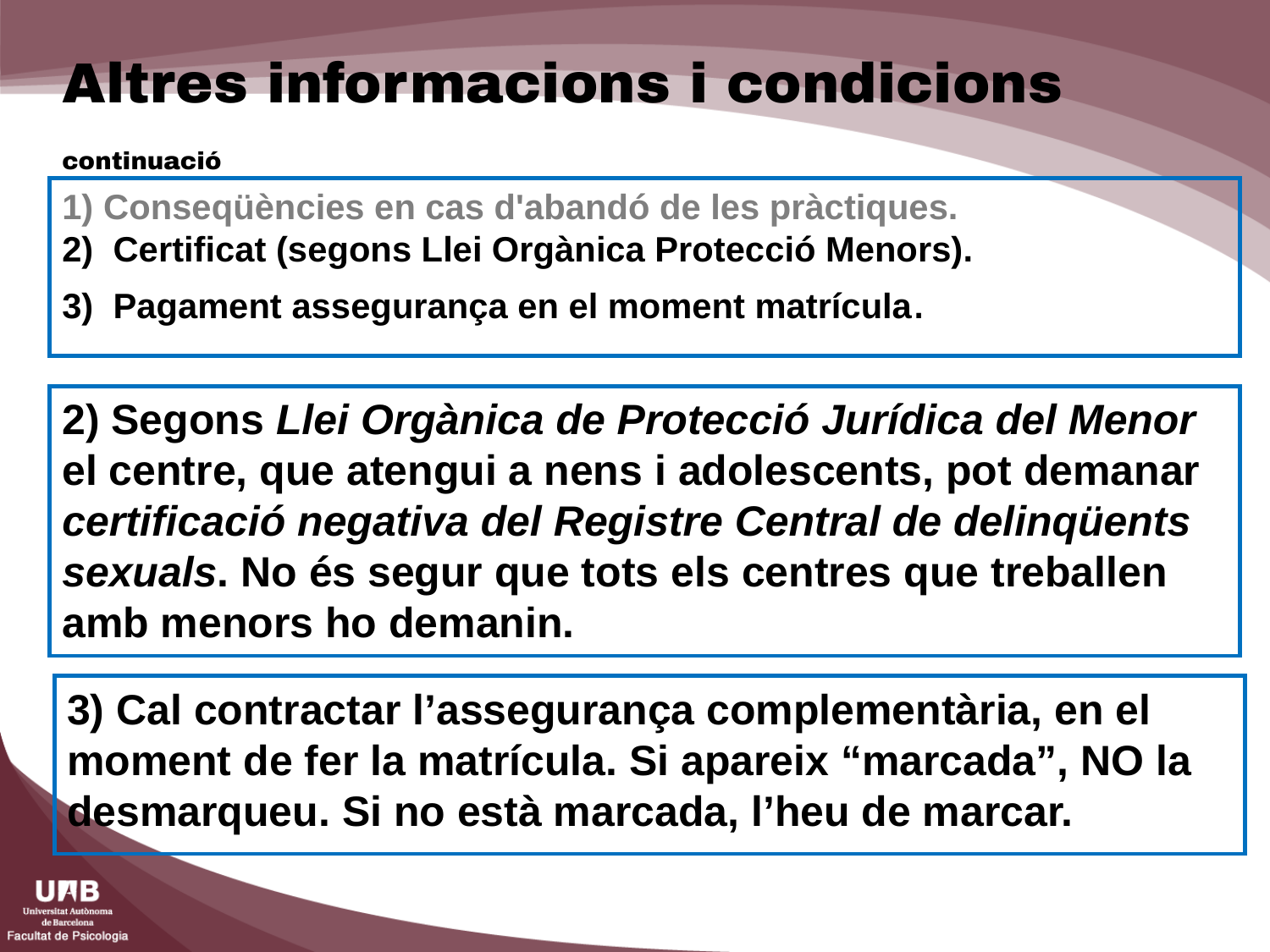

Altres informacions i condicions continuació
1) Conseqüències en cas d'abandó de les pràctiques.
2)  Certificat (segons Llei Orgànica Protecció Menors).
3)  Pagament assegurança en el moment matrícula.

2) Segons Llei Orgànica de Protecció Jurídica del Menor el centre, que atengui a nens i adolescents, pot demanar certificació negativa del Registre Central de delinqüents sexuals. No és segur que tots els centres que treballen amb menors ho demanin.
3) Cal contractar l’assegurança complementària, en el moment de fer la matrícula. Si apareix “marcada”, NO la desmarqueu. Si no està marcada, l’heu de marcar.